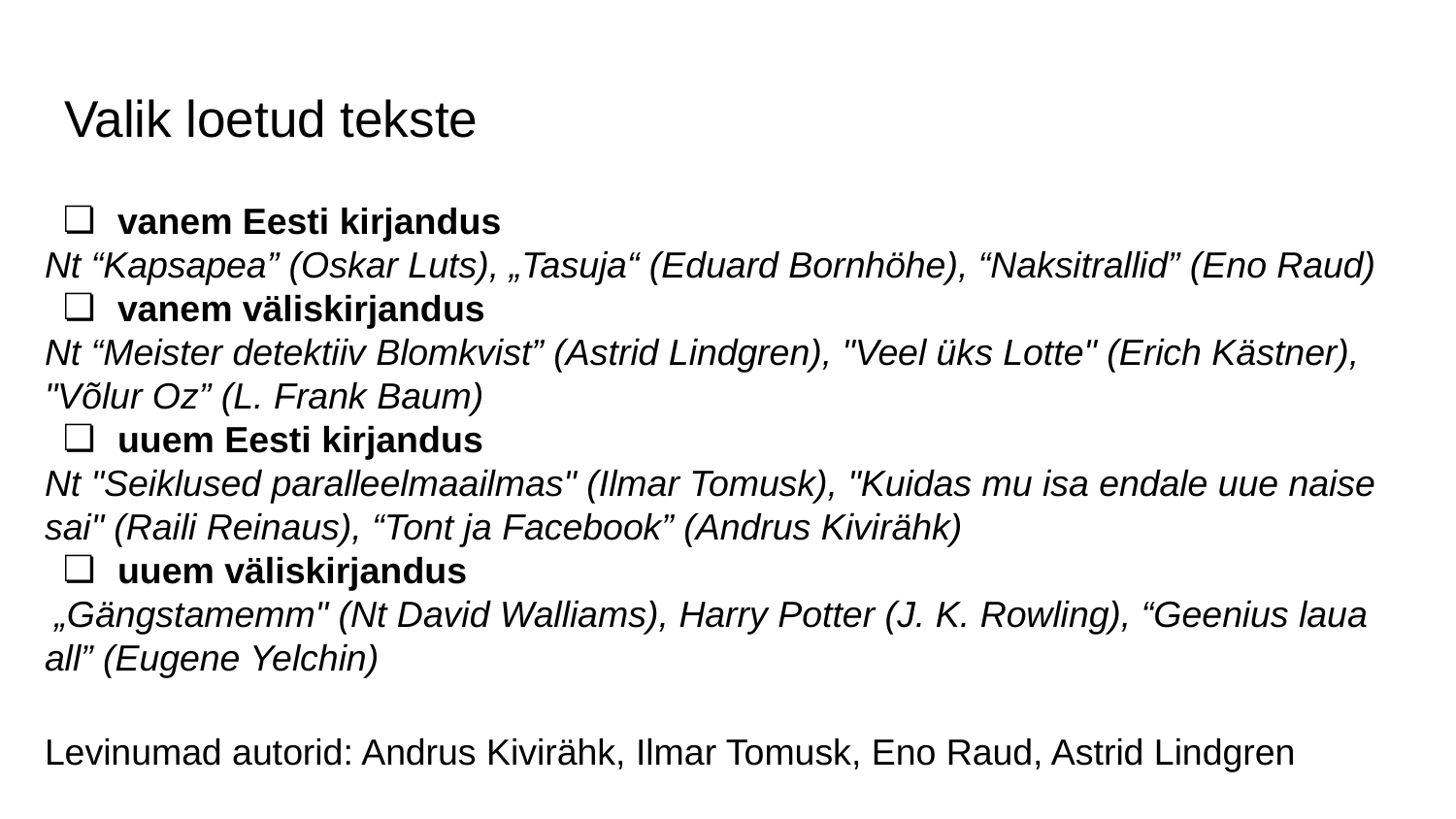

# Valik loetud tekste
vanem Eesti kirjandus
Nt “Kapsapea” (Oskar Luts), „Tasuja“ (Eduard Bornhöhe), “Naksitrallid” (Eno Raud)
vanem väliskirjandus
Nt “Meister detektiiv Blomkvist” (Astrid Lindgren), "Veel üks Lotte" (Erich Kästner), "Võlur Oz” (L. Frank Baum)
uuem Eesti kirjandus
Nt "Seiklused paralleelmaailmas" (Ilmar Tomusk), "Kuidas mu isa endale uue naise sai" (Raili Reinaus), “Tont ja Facebook” (Andrus Kivirähk)
uuem väliskirjandus
 „Gängstamemm" (Nt David Walliams), Harry Potter (J. K. Rowling), “Geenius laua all” (Eugene Yelchin)

Levinumad autorid: Andrus Kivirähk, Ilmar Tomusk, Eno Raud, Astrid Lindgren